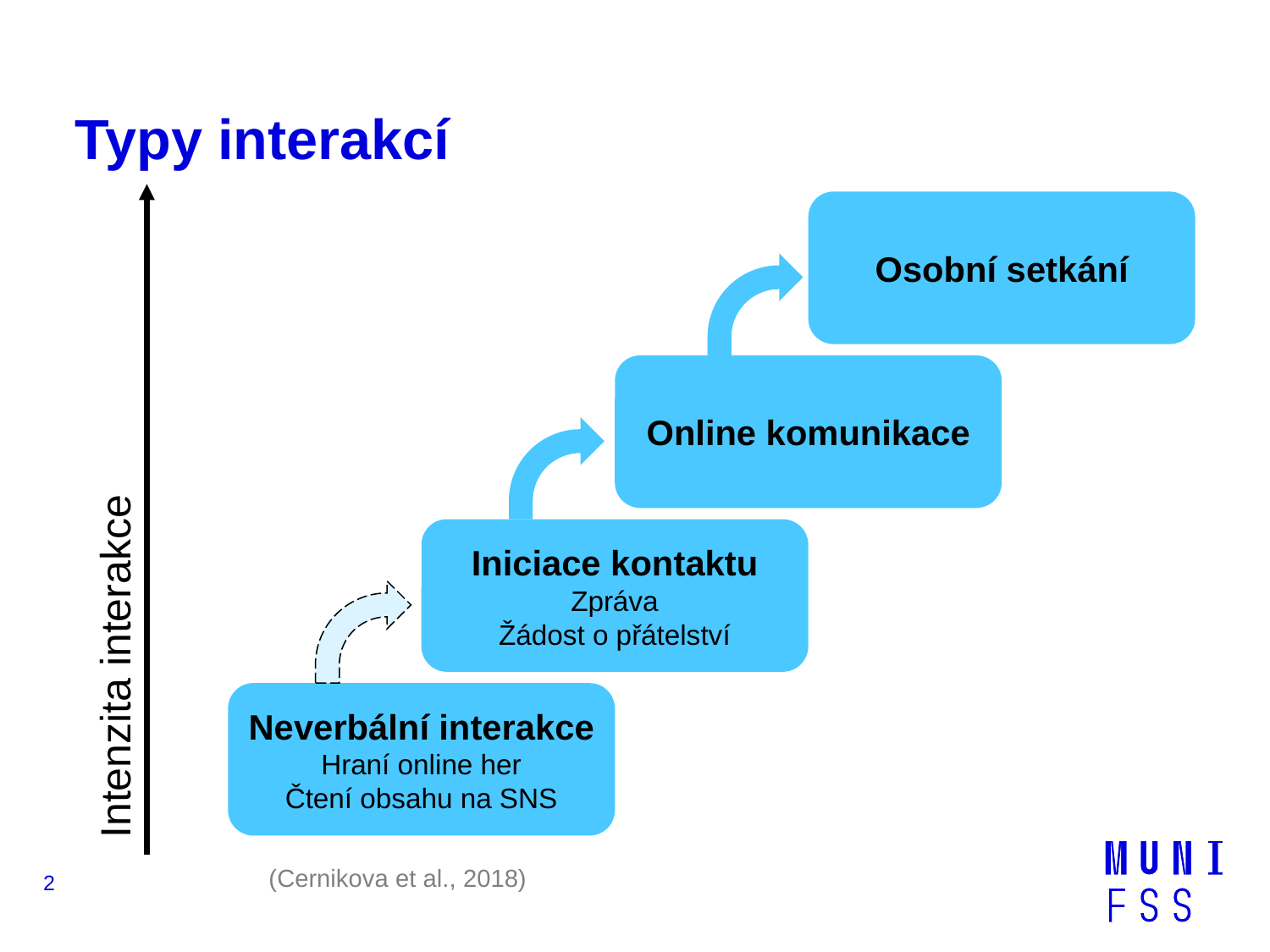

# Typy interakcí
Osobní setkání

Online komunikace

Iniciace kontaktu
Zpráva
Žádost o přátelství

Intenzita interakce
Neverbální interakce
Hraní online her
Čtení obsahu na SNS
(Cernikova et al., 2018)
2